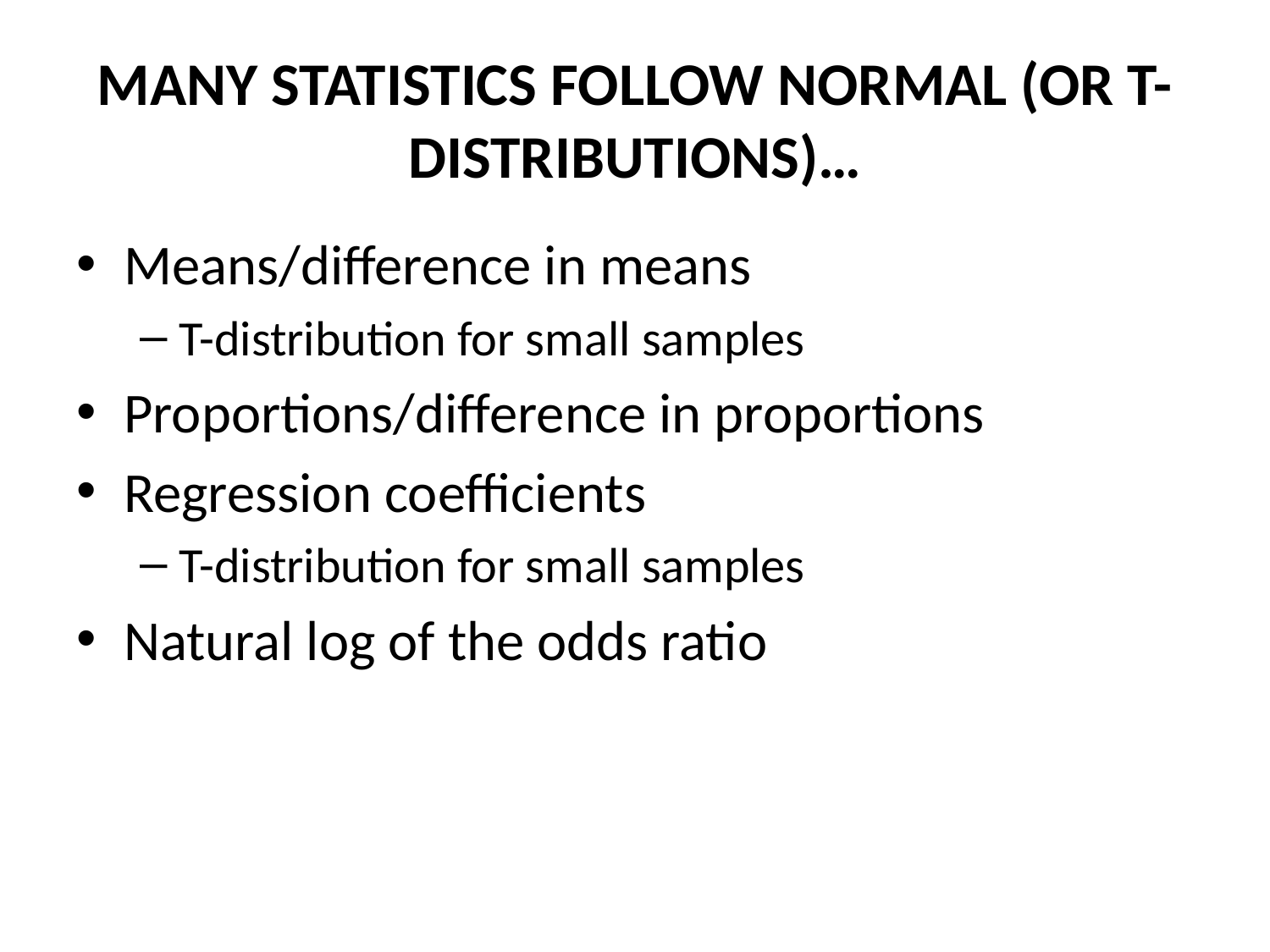

# MANY STATISTICS FOLLOW NORMAL (OR T-DISTRIBUTIONS)…
Means/difference in means
T-distribution for small samples
Proportions/difference in proportions
Regression coefficients
T-distribution for small samples
Natural log of the odds ratio